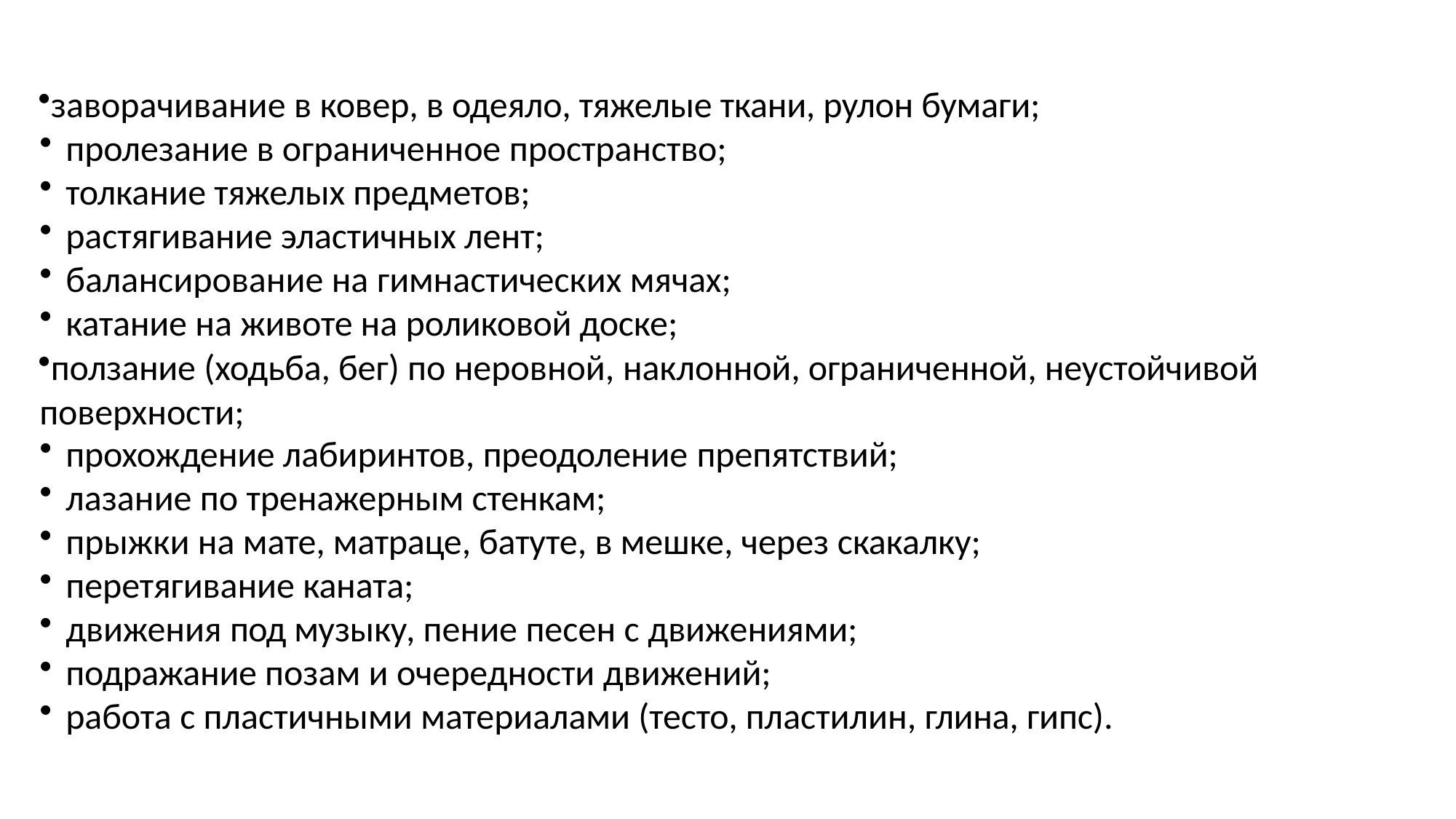

заворачивание в ковер, в одеяло, тяжелые ткани, рулон бумаги;
пролезание в ограниченное пространство;
толкание тяжелых предметов;
растягивание эластичных лент;
балансирование на гимнастических мячах;
катание на животе на роликовой доске;
ползание (ходьба, бег) по неровной, наклонной, ограниченной, неустойчивой  поверхности;
прохождение лабиринтов, преодоление препятствий;
лазание по тренажерным стенкам;
прыжки на мате, матраце, батуте, в мешке, через скакалку;
перетягивание каната;
движения под музыку, пение песен с движениями;
подражание позам и очередности движений;
работа с пластичными материалами (тесто, пластилин, глина, гипс).